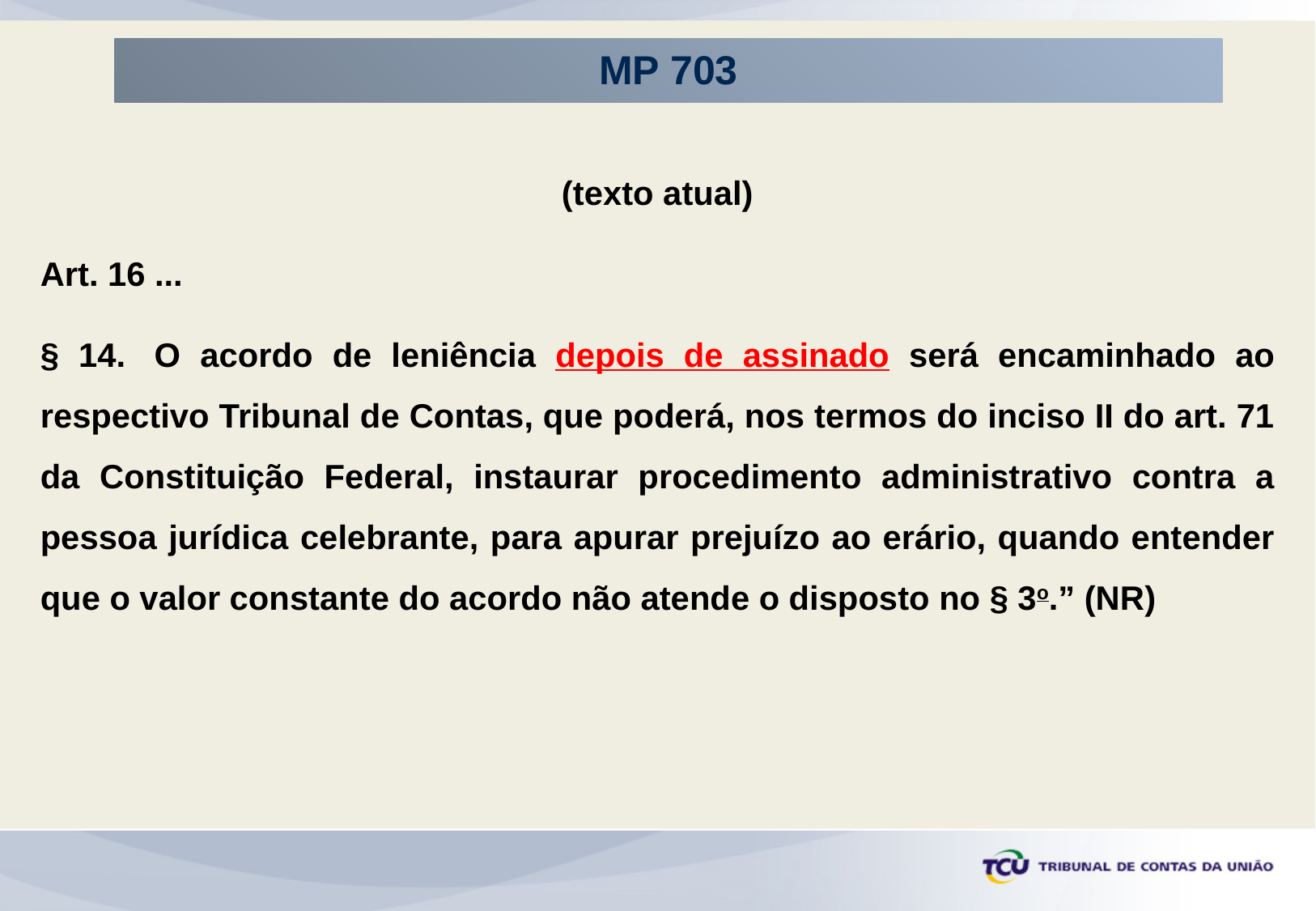

MP 703
(texto atual)
Art. 16 ...
§ 14.  O acordo de leniência depois de assinado será encaminhado ao respectivo Tribunal de Contas, que poderá, nos termos do inciso II do art. 71 da Constituição Federal, instaurar procedimento administrativo contra a pessoa jurídica celebrante, para apurar prejuízo ao erário, quando entender que o valor constante do acordo não atende o disposto no § 3o.” (NR)